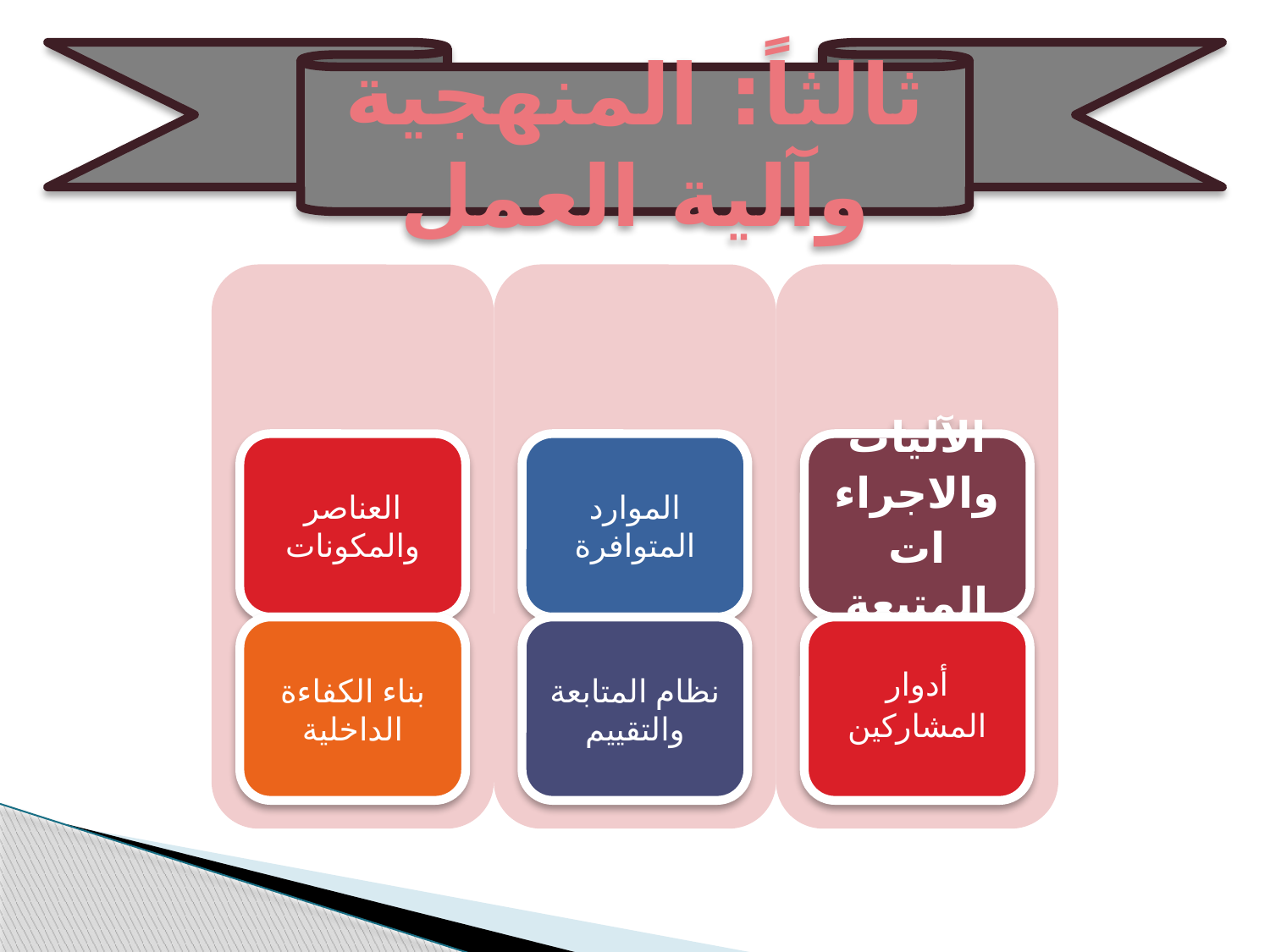

ثالثاً: المنهجية وآلية العمل

العناصر والمكونات
بناء الكفاءة الداخلية
الموارد المتوافرة
نظام المتابعة والتقييم
أدوار المشاركين